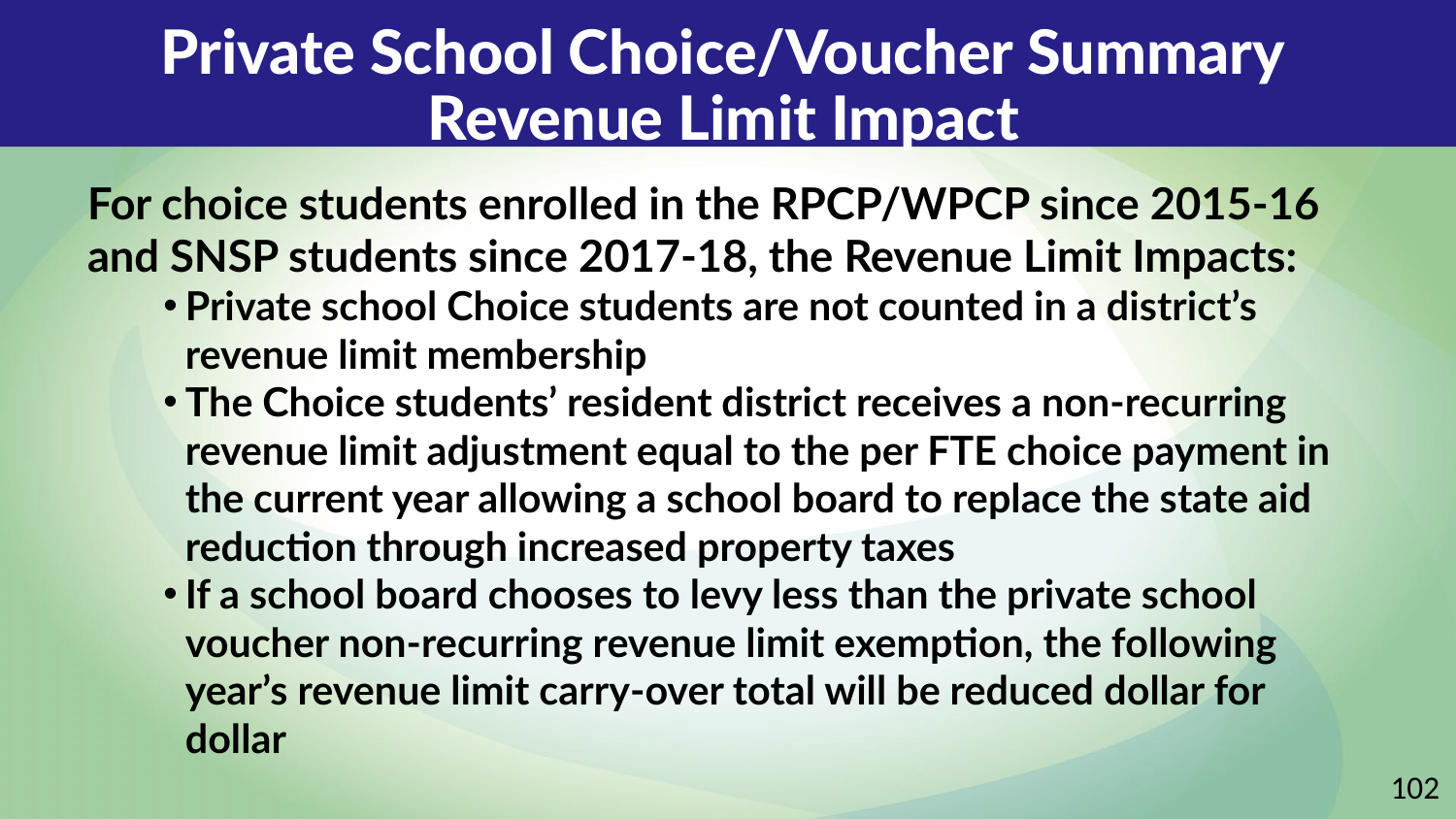

# Private School Choice/Voucher Summary
Revenue Limit Impact
For choice students enrolled in the RPCP/WPCP since 2015-16 and SNSP students since 2017-18, the Revenue Limit Impacts:
Private school Choice students are not counted in a district’s revenue limit membership
The Choice students’ resident district receives a non-recurring revenue limit adjustment equal to the per FTE choice payment in the current year allowing a school board to replace the state aid reduction through increased property taxes
If a school board chooses to levy less than the private school voucher non-recurring revenue limit exemption, the following year’s revenue limit carry-over total will be reduced dollar for dollar
102